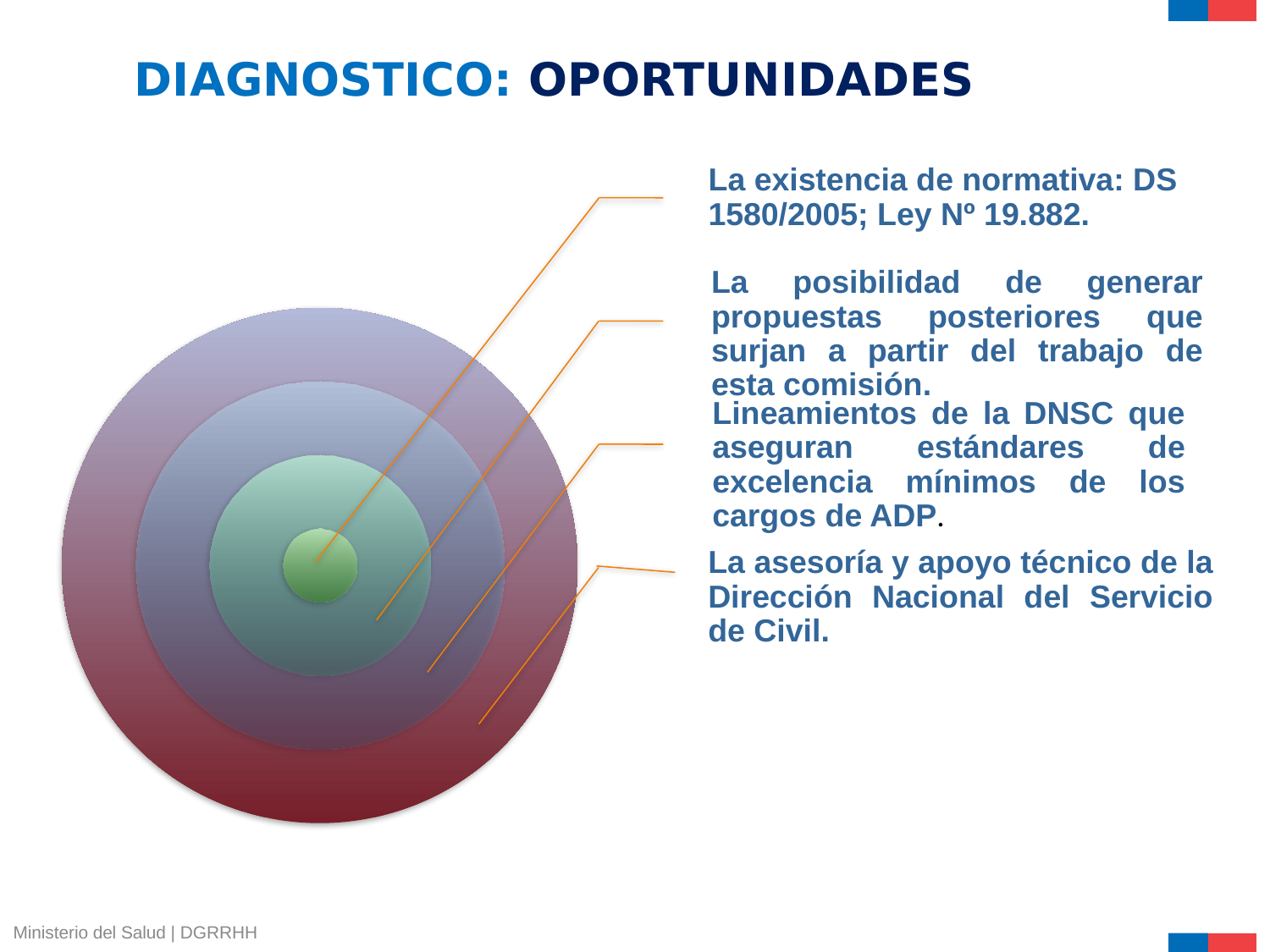

DIAGNOSTICO: OPORTUNIDADES
La existencia de normativa: DS 1580/2005; Ley Nº 19.882.
La posibilidad de generar propuestas posteriores que surjan a partir del trabajo de esta comisión.
Lineamientos de la DNSC que aseguran estándares de excelencia mínimos de los cargos de ADP.
La asesoría y apoyo técnico de la Dirección Nacional del Servicio de Civil.